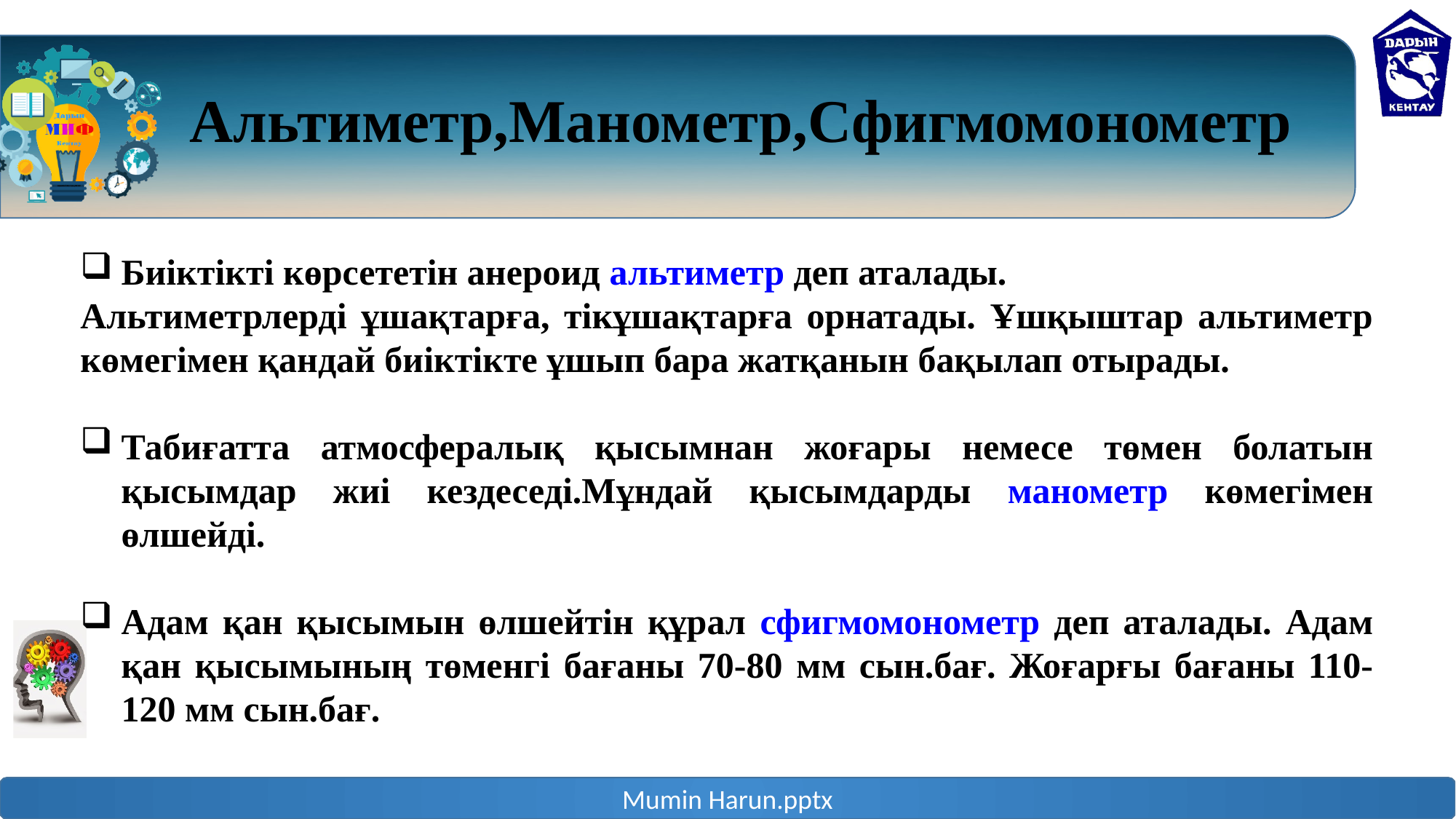

# Альтиметр,Манометр,Сфигмомонометр
Биіктікті көрсететін анероид альтиметр деп аталады.
Альтиметрлерді ұшақтарға, тікұшақтарға орнатады. Ұшқыштар альтиметр көмегімен қандай биіктікте ұшып бара жатқанын бақылап отырады.

Табиғатта атмосфералық қысымнан жоғары немесе төмен болатын қысымдар жиі кездеседі.Мұндай қысымдарды манометр көмегімен өлшейді.

Адам қан қысымын өлшейтін құрал сфигмомонометр деп аталады. Адам қан қысымының төменгі бағаны 70-80 мм сын.бағ. Жоғарғы бағаны 110-120 мм сын.бағ.